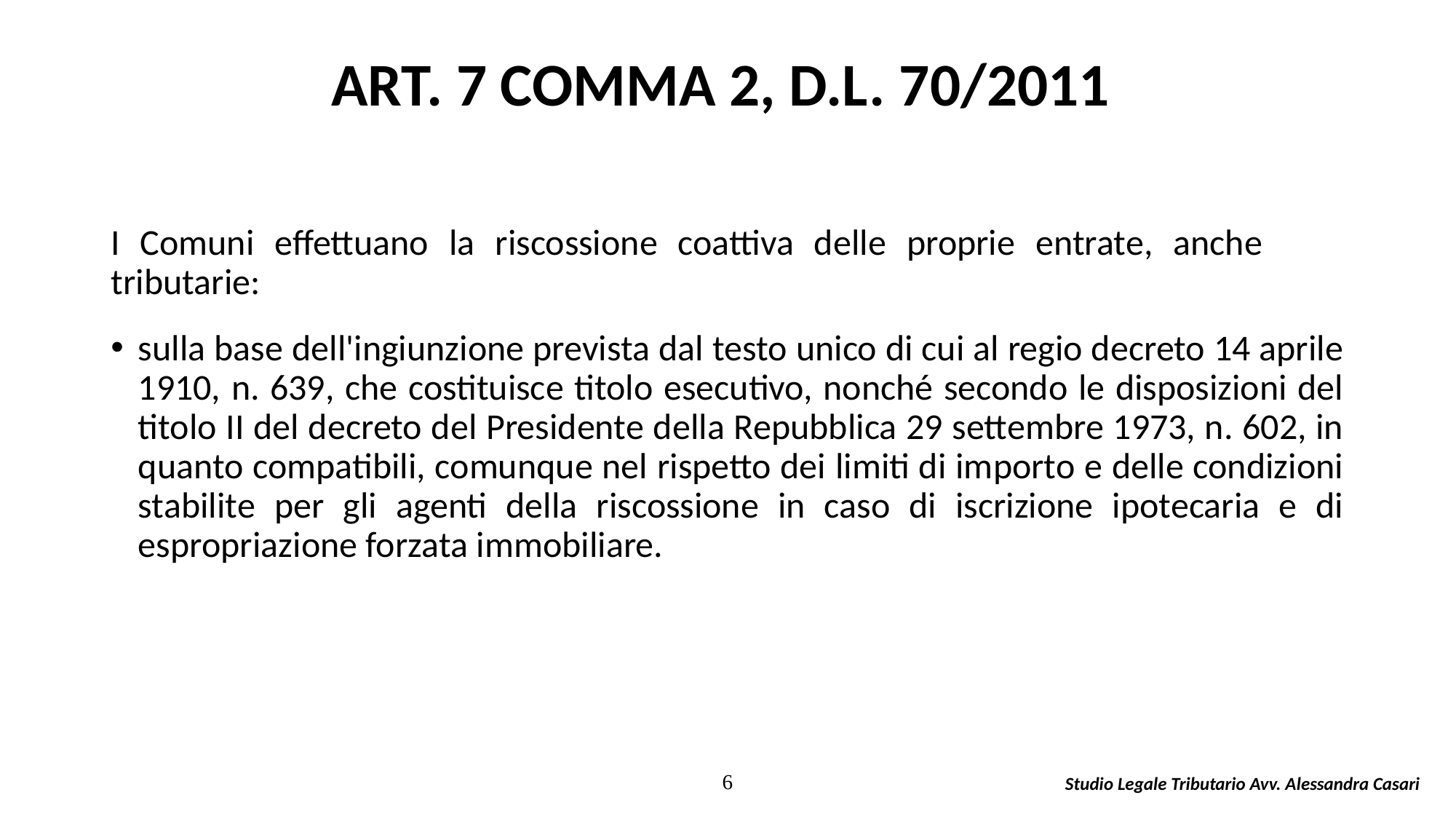

# ART. 7 COMMA 2, D.L. 70/2011
I Comuni effettuano la riscossione coattiva delle proprie entrate, anche     tributarie:
sulla base dell'ingiunzione prevista dal testo unico di cui al regio decreto 14 aprile 1910, n. 639, che costituisce titolo esecutivo, nonché secondo le disposizioni del titolo II del decreto del Presidente della Repubblica 29 settembre 1973, n. 602, in quanto compatibili, comunque nel rispetto dei limiti di importo e delle condizioni stabilite per gli agenti della riscossione in caso di iscrizione ipotecaria e di espropriazione forzata immobiliare.

6
Studio Legale Tributario Avv. Alessandra Casari